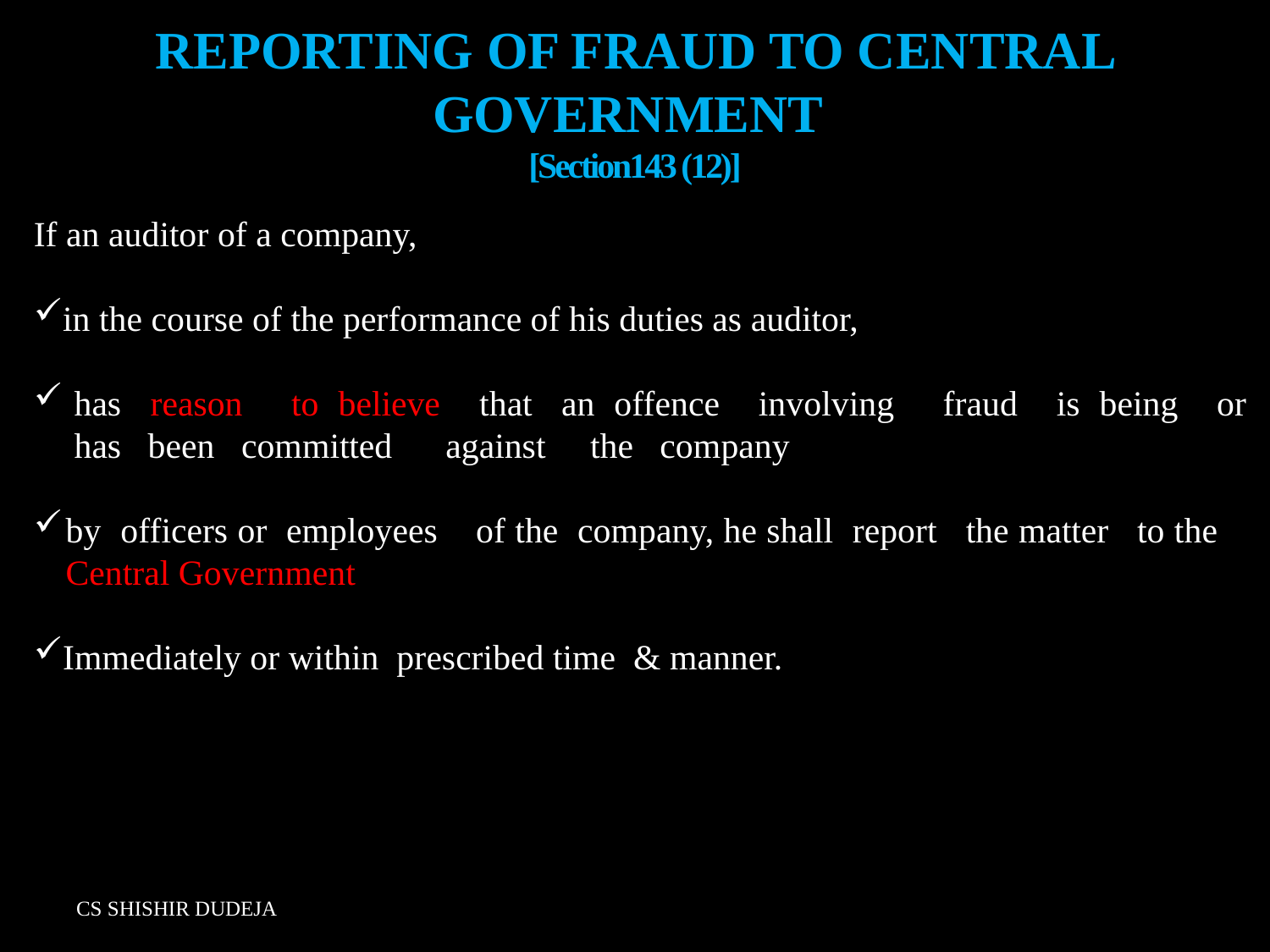

# REPORTING OF FRAUD TO CENTRAL GOVERNMENT [Section143 (12)]
If an auditor of a company,

in the course of the performance of his duties as auditor,

has   reason     to  believe    that   an  offence    involving     fraud    is  being    or  has   been   committed      against     the   company

by  officers or  employees    of the  company, he shall  report   the matter   to the     Central Government

Immediately or within  prescribed time  & manner.
CS SHISHIR DUDEJA
Email: CSshishirdudeja@gmail.com,                      Cell: +919910938312
78